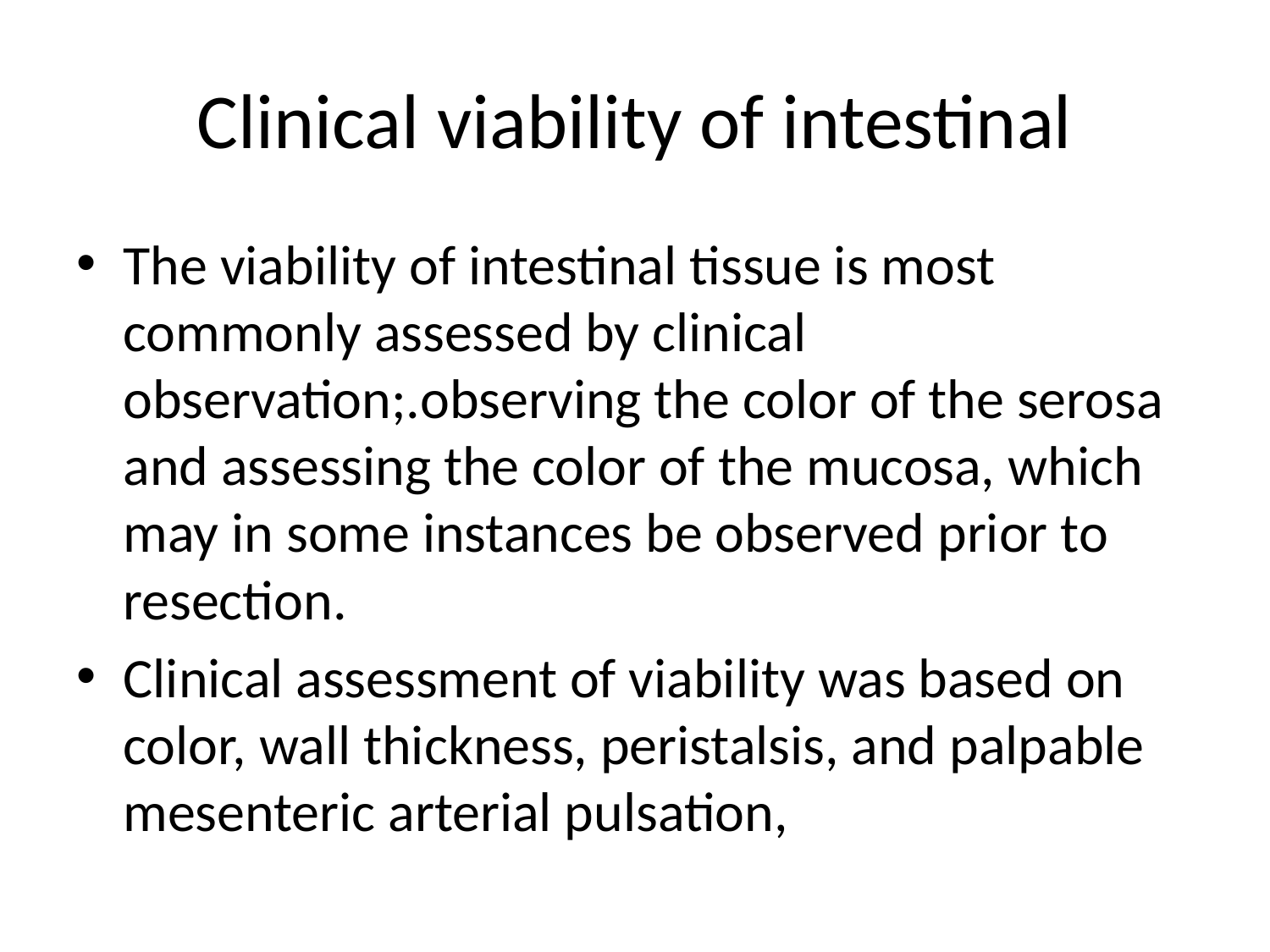

# Clinical viability of intestinal
The viability of intestinal tissue is most commonly assessed by clinical observation;.observing the color of the serosa and assessing the color of the mucosa, which may in some instances be observed prior to resection.
Clinical assessment of viability was based on color, wall thickness, peristalsis, and palpable mesenteric arterial pulsation,